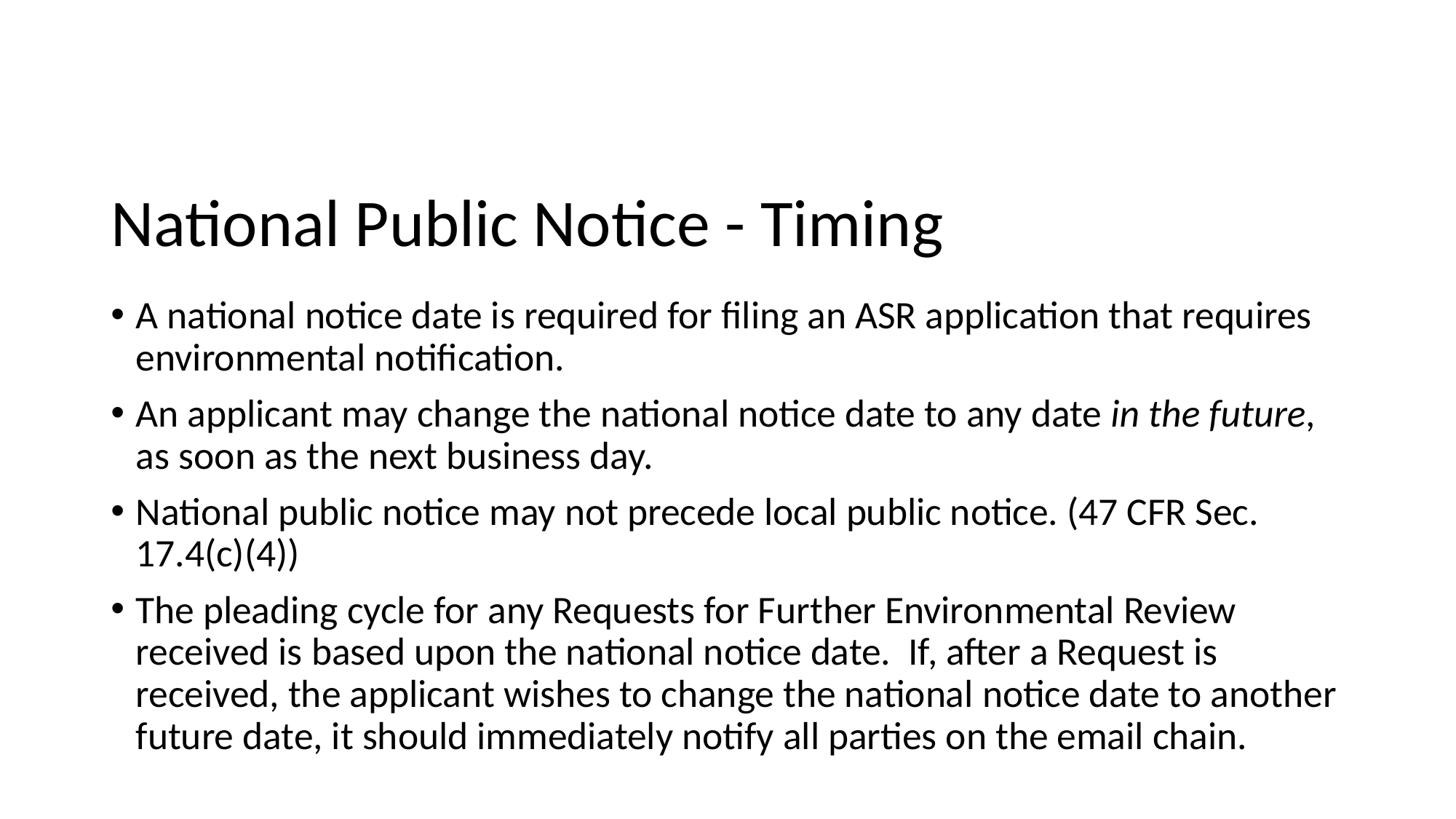

# National Public Notice - Timing
A national notice date is required for filing an ASR application that requires environmental notification.
An applicant may change the national notice date to any date in the future, as soon as the next business day.
National public notice may not precede local public notice. (47 CFR Sec. 17.4(c)(4))
The pleading cycle for any Requests for Further Environmental Review received is based upon the national notice date.  If, after a Request is received, the applicant wishes to change the national notice date to another future date, it should immediately notify all parties on the email chain.